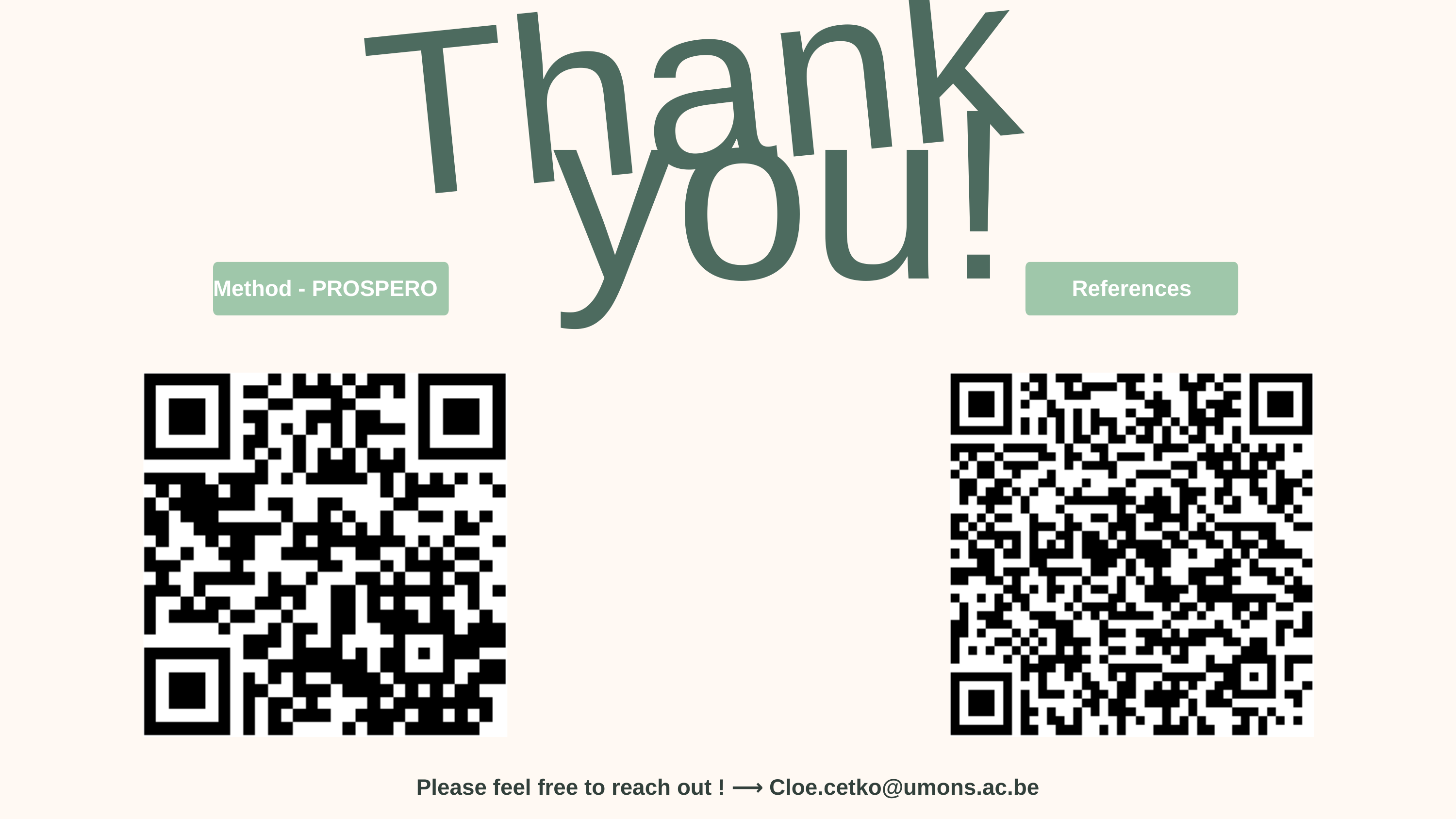

Thank
you!

Method - PROSPERO

References

Please feel free to reach out ! ⟶ Cloe.cetko@umons.ac.be